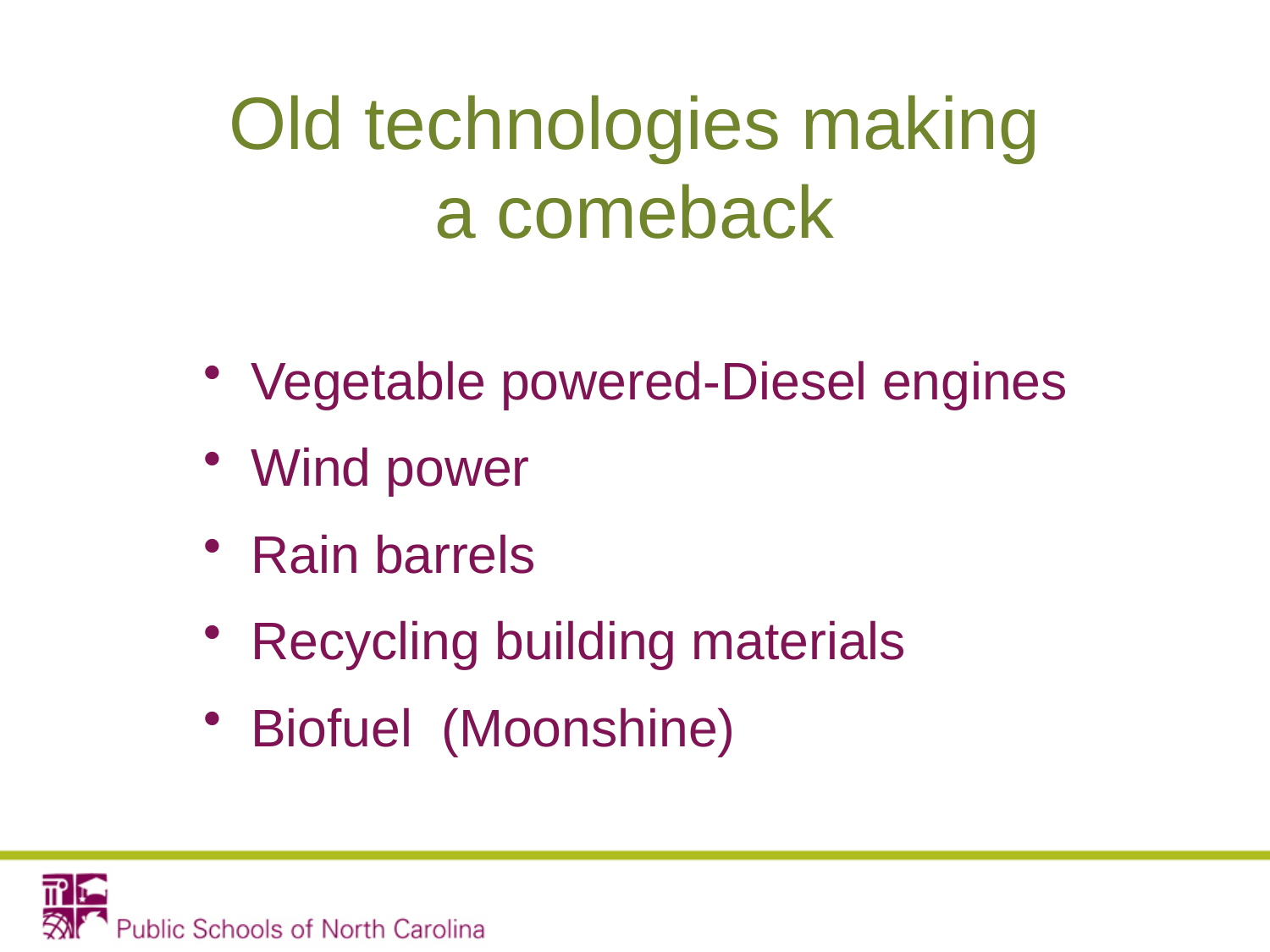

Old technologies making
a comeback
Vegetable powered-Diesel engines
Wind power
Rain barrels
Recycling building materials
Biofuel  (Moonshine)